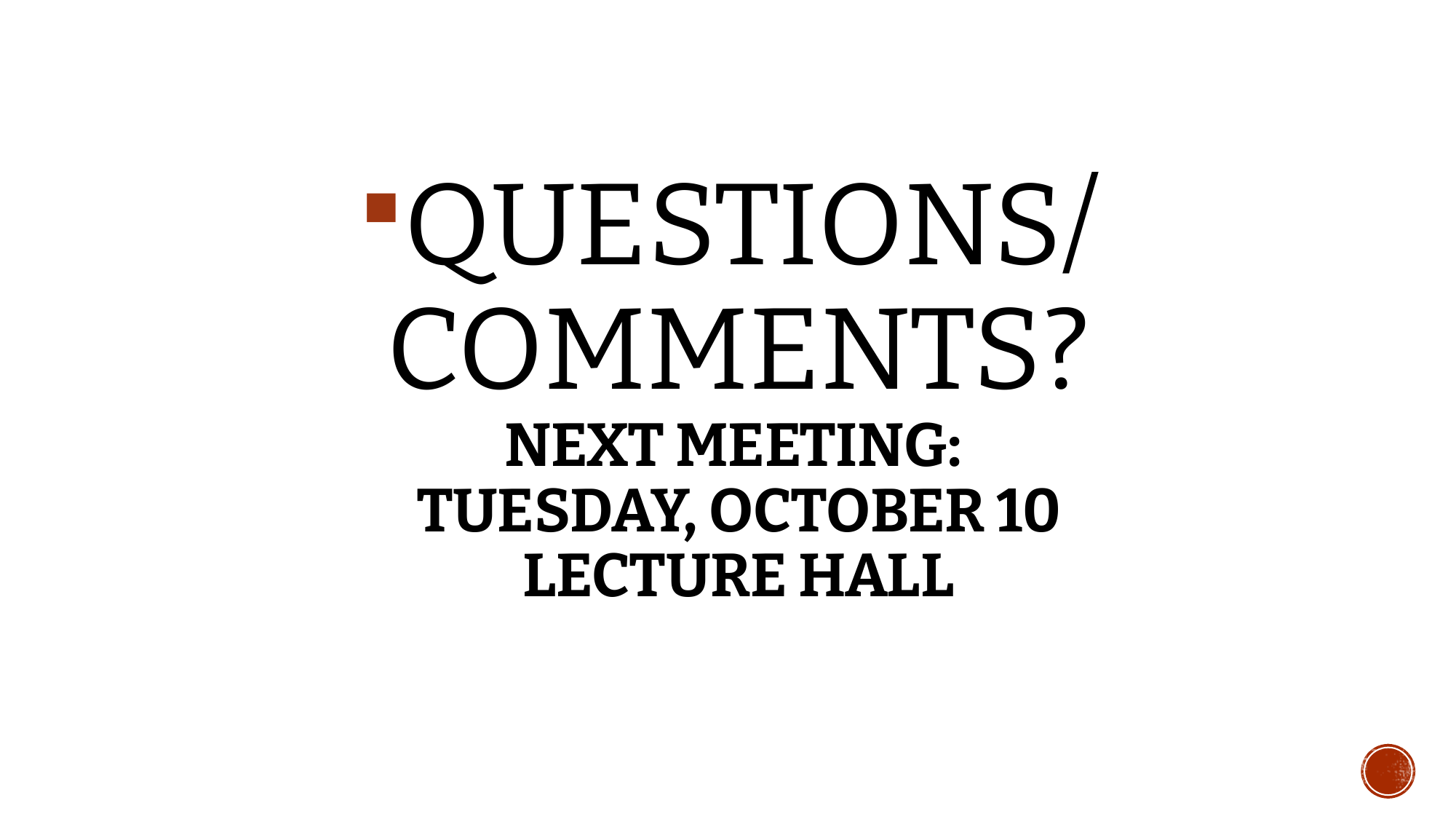

# Questions/comments? Next meeting: TUESDAY, OCTOBER 10 LECTURE HALL